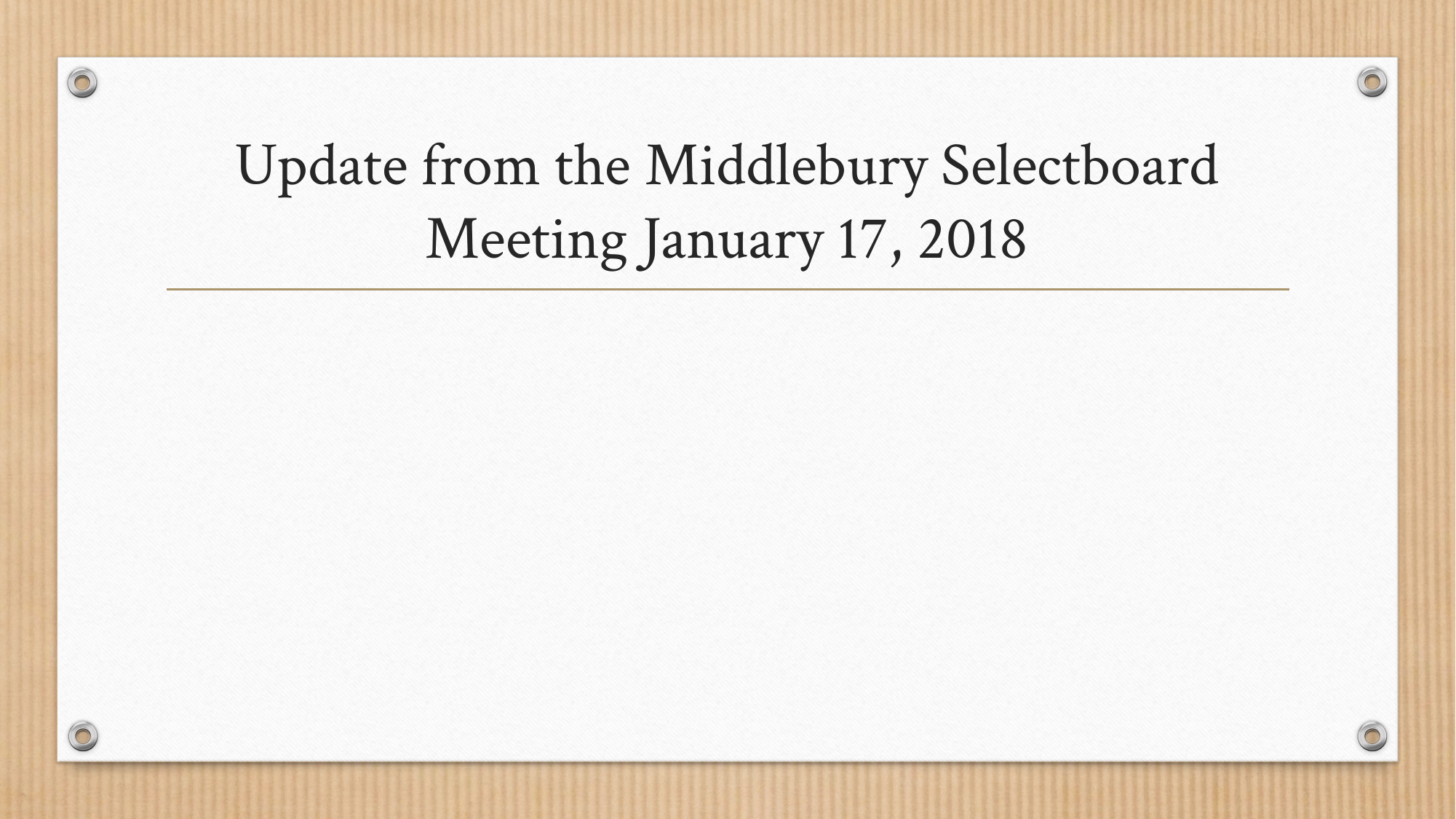

# Update from the Middlebury Selectboard Meeting January 17, 2018